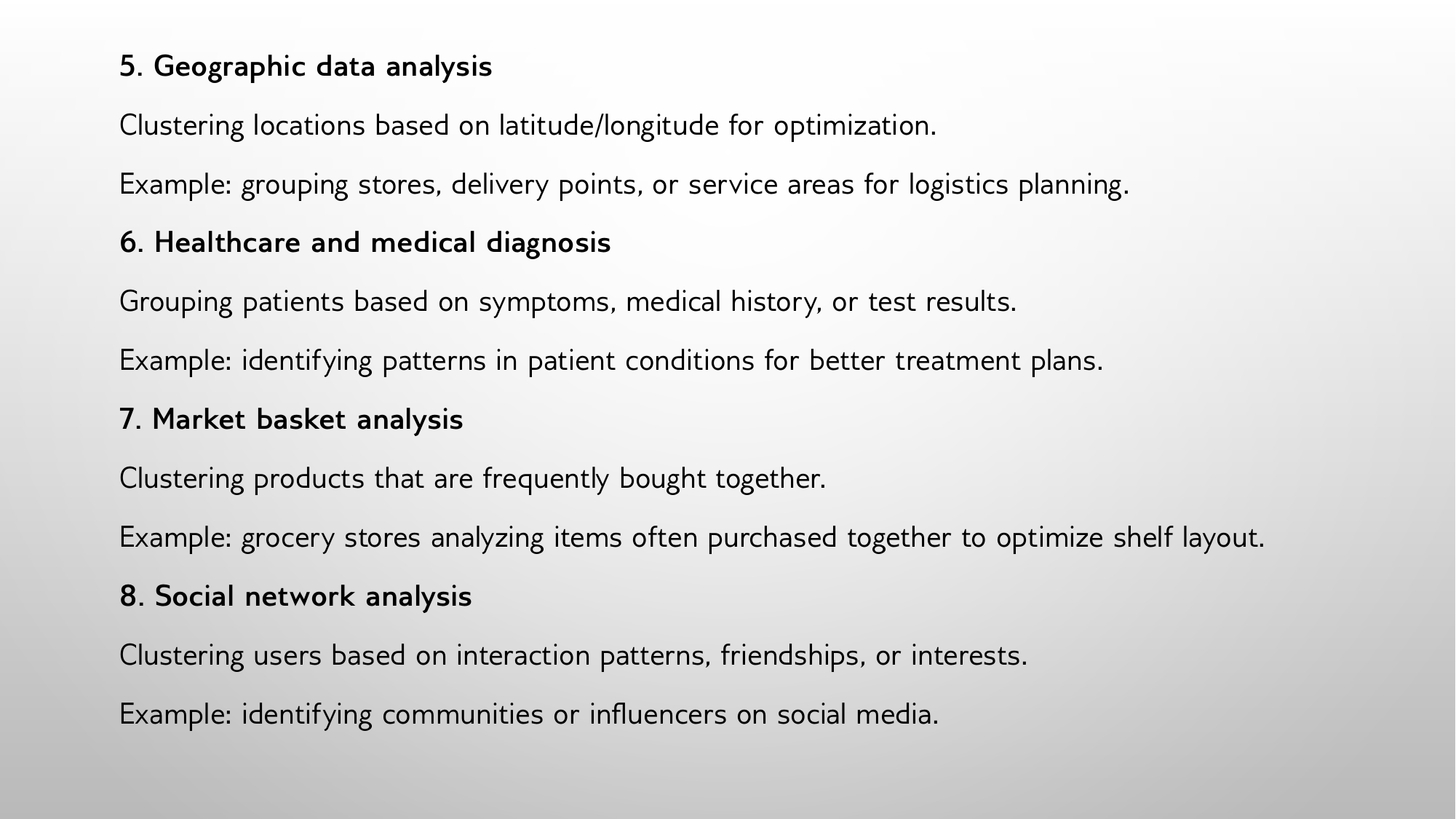

5. Geographic data analysis
Clustering locations based on latitude/longitude for optimization.
Example: grouping stores, delivery points, or service areas for logistics planning.
6. Healthcare and medical diagnosis
Grouping patients based on symptoms, medical history, or test results.
Example: identifying patterns in patient conditions for better treatment plans.
7. Market basket analysis
Clustering products that are frequently bought together.
Example: grocery stores analyzing items often purchased together to optimize shelf layout.
8. Social network analysis
Clustering users based on interaction patterns, friendships, or interests.
Example: identifying communities or influencers on social media.

#